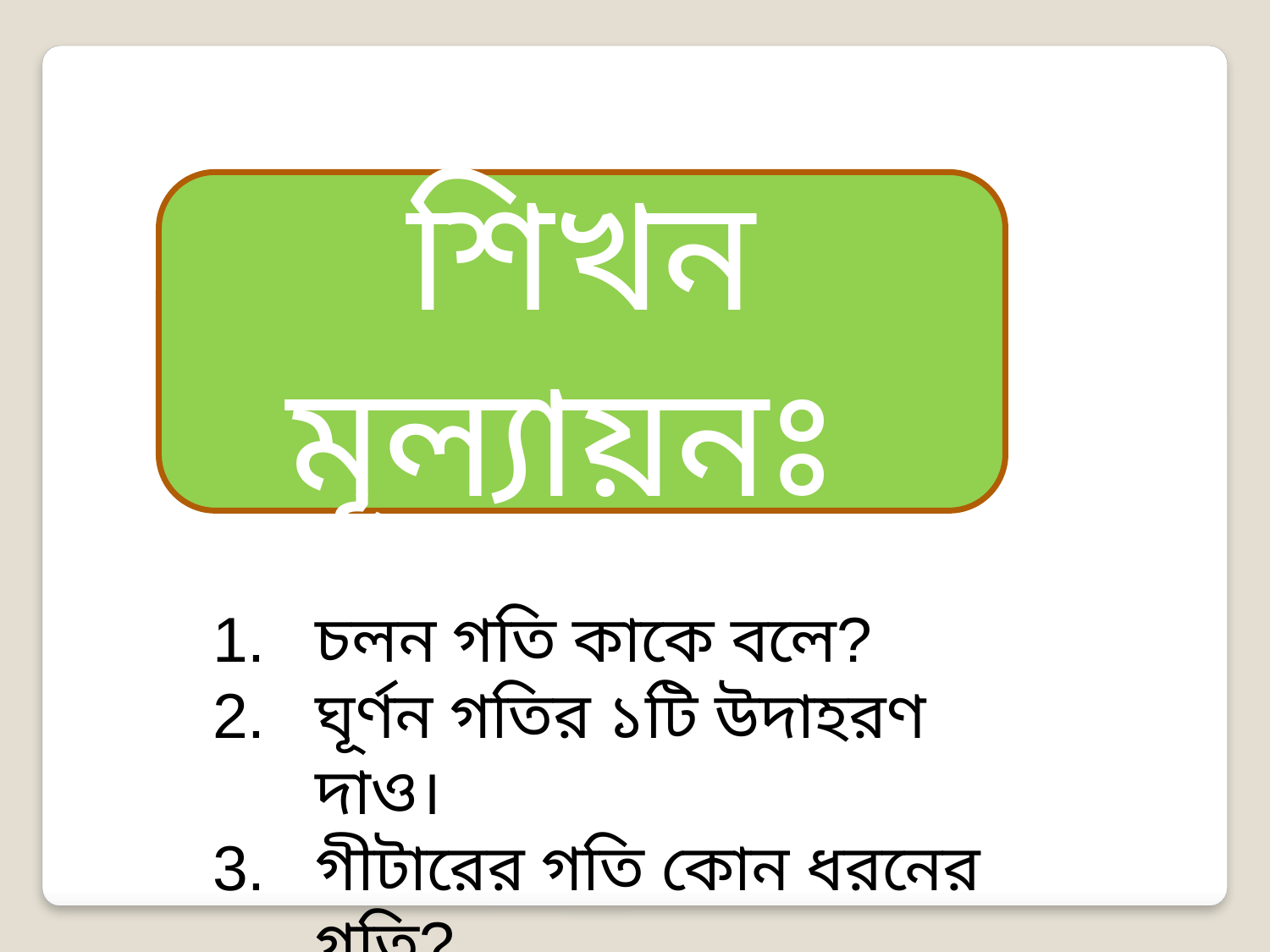

শিখন মূল্যায়নঃ
চলন গতি কাকে বলে?
ঘূর্ণন গতির ১টি উদাহরণ দাও।
গীটারের গতি কোন ধরনের গতি?